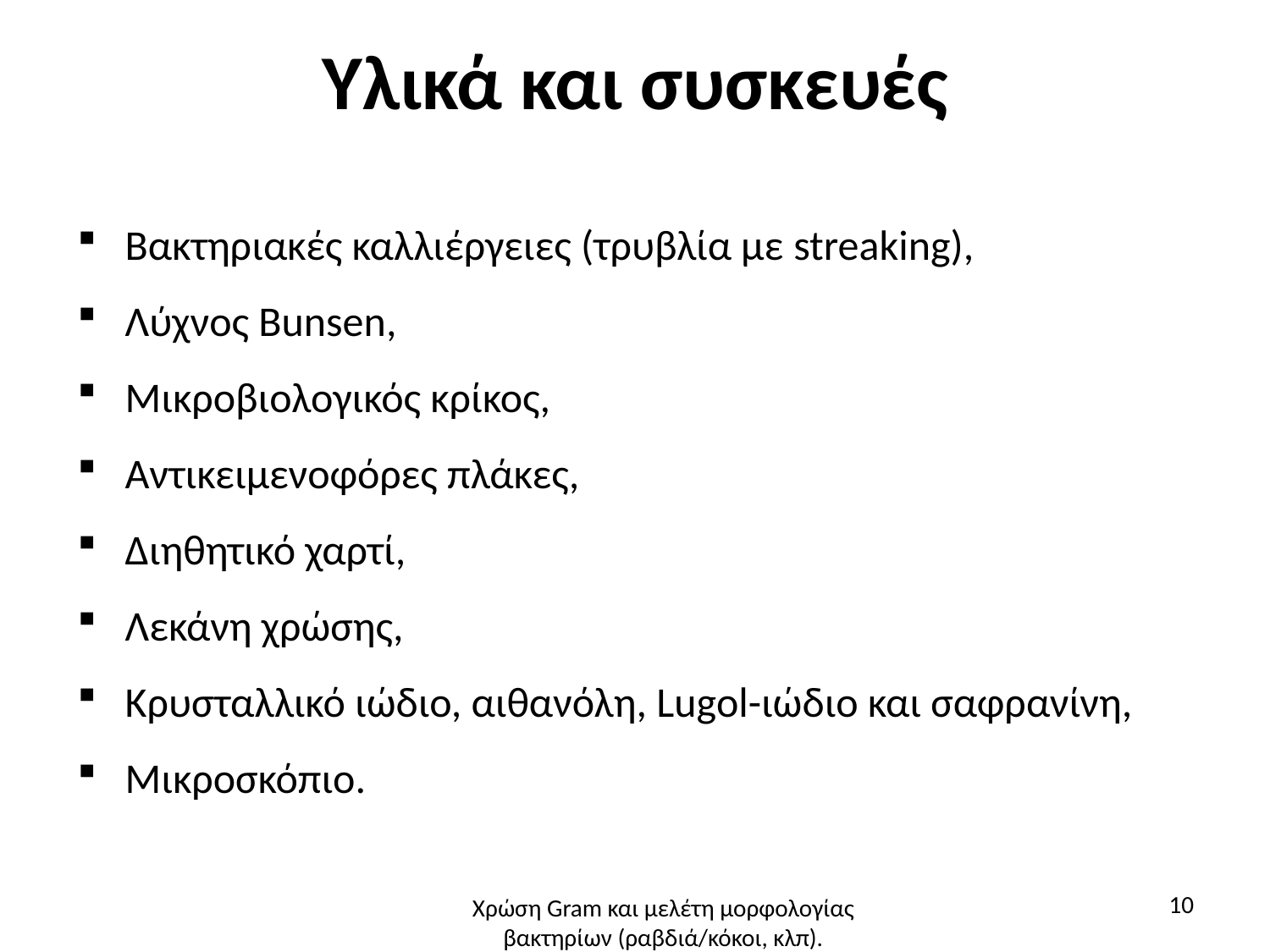

# Υλικά και συσκευές
Βακτηριακές καλλιέργειες (τρυβλία με streaking),
Λύχνος Bunsen,
Μικροβιολογικός κρίκος,
Αντικειμενοφόρες πλάκες,
Διηθητικό χαρτί,
Λεκάνη χρώσης,
Κρυσταλλικό ιώδιο, αιθανόλη, Lugοl-ιώδιο και σαφρανίνη,
Μικροσκόπιο.
10
Χρώση Gram και μελέτη μορφολογίας βακτηρίων (ραβδιά/κόκοι, κλπ).